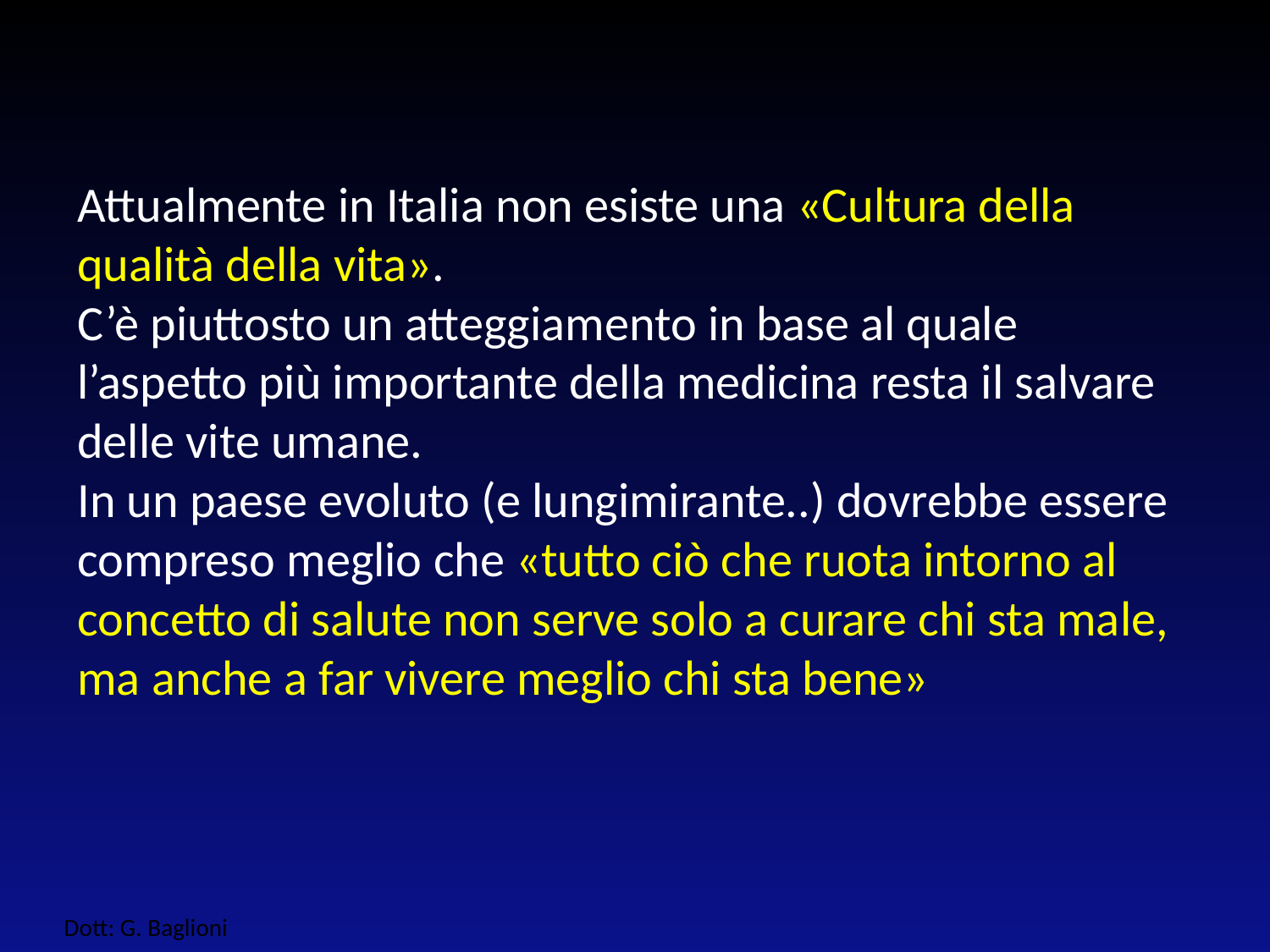

Attualmente in Italia non esiste una «Cultura della qualità della vita».
C’è piuttosto un atteggiamento in base al quale l’aspetto più importante della medicina resta il salvare delle vite umane.
In un paese evoluto (e lungimirante..) dovrebbe essere compreso meglio che «tutto ciò che ruota intorno al concetto di salute non serve solo a curare chi sta male, ma anche a far vivere meglio chi sta bene»
Dott: G. Baglioni